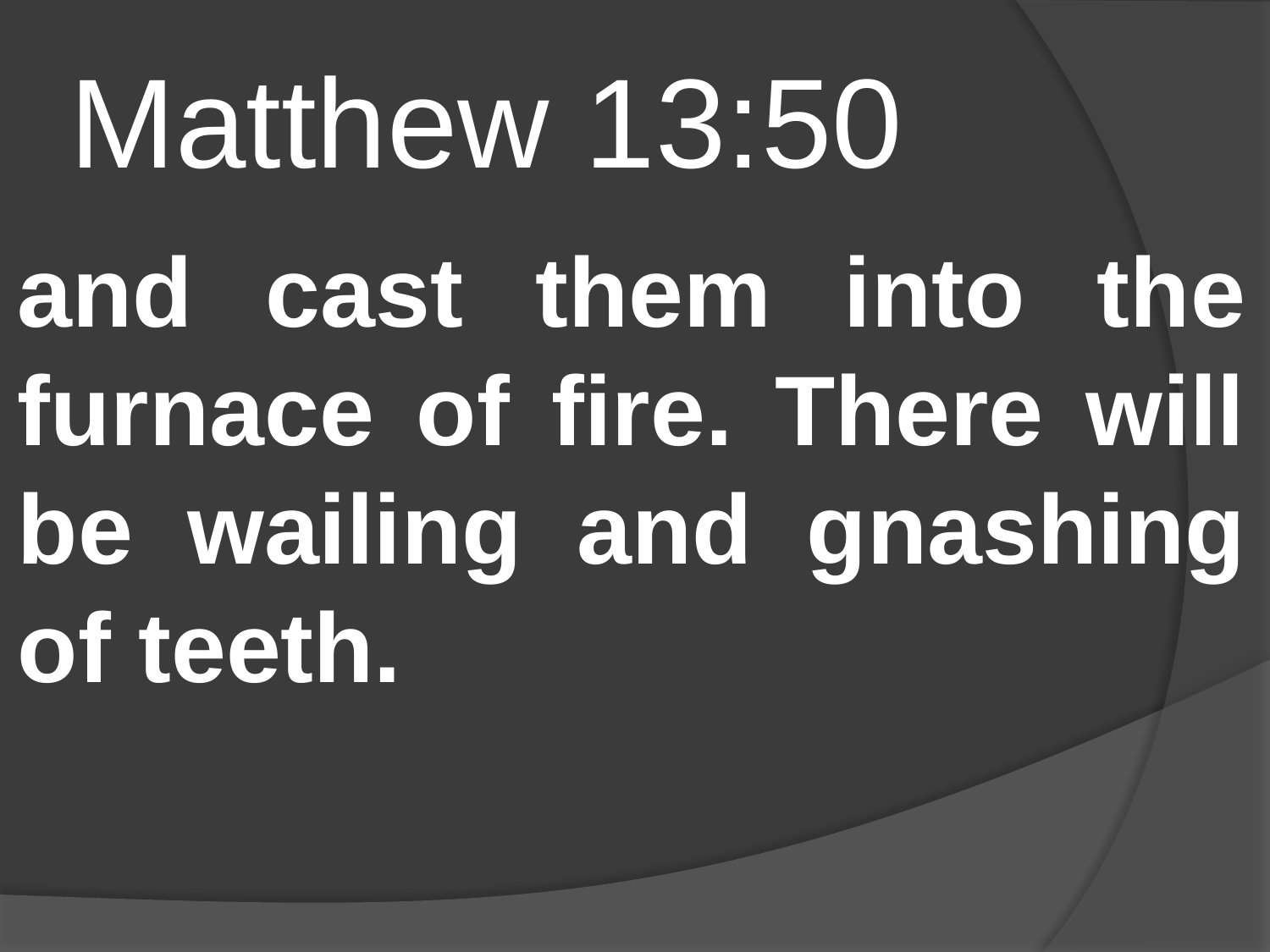

# Matthew 13:50
and cast them into the furnace of fire. There will be wailing and gnashing of teeth.